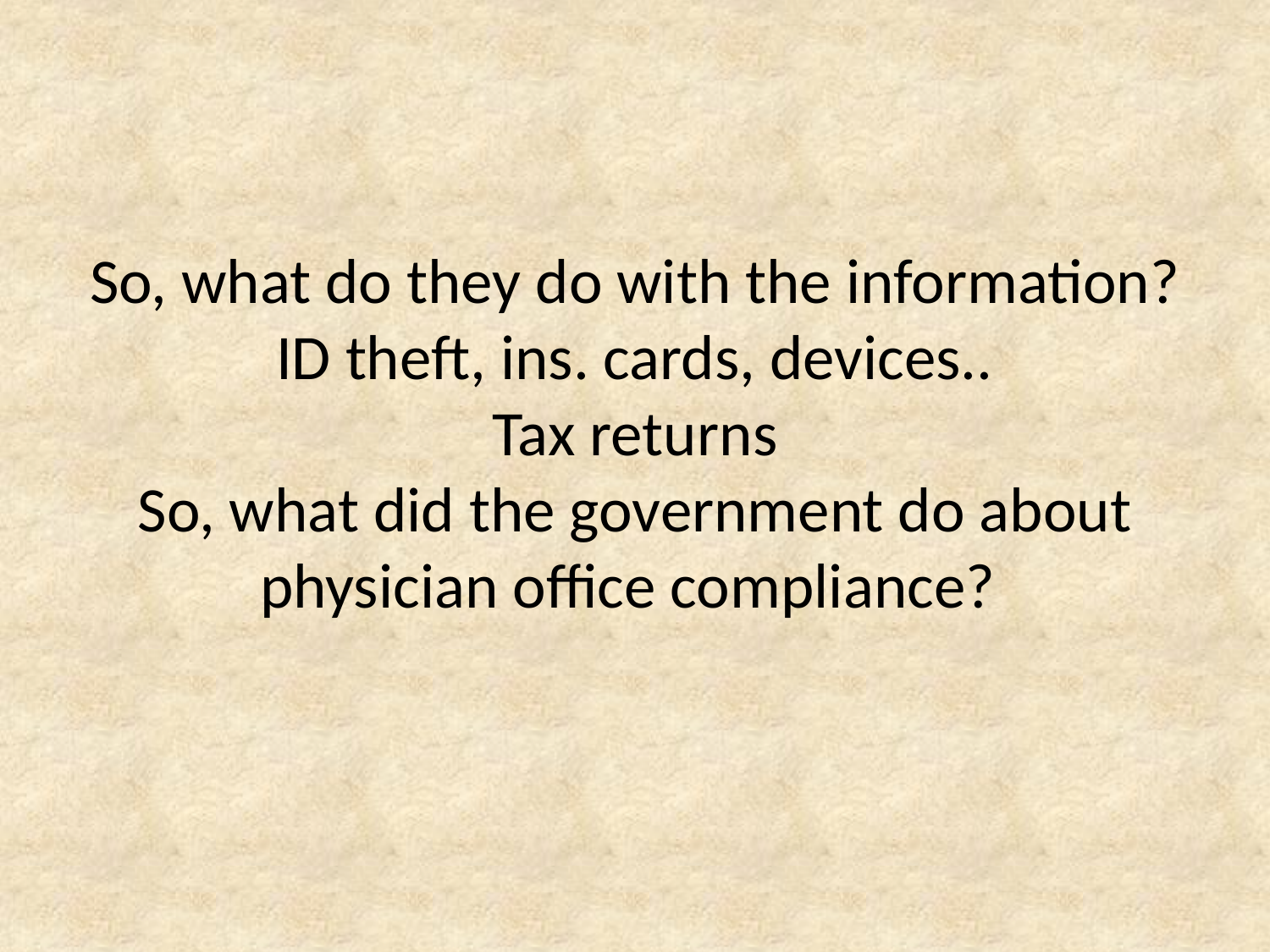

So, what do they do with the information?
ID theft, ins. cards, devices..
Tax returns
So, what did the government do about physician office compliance?